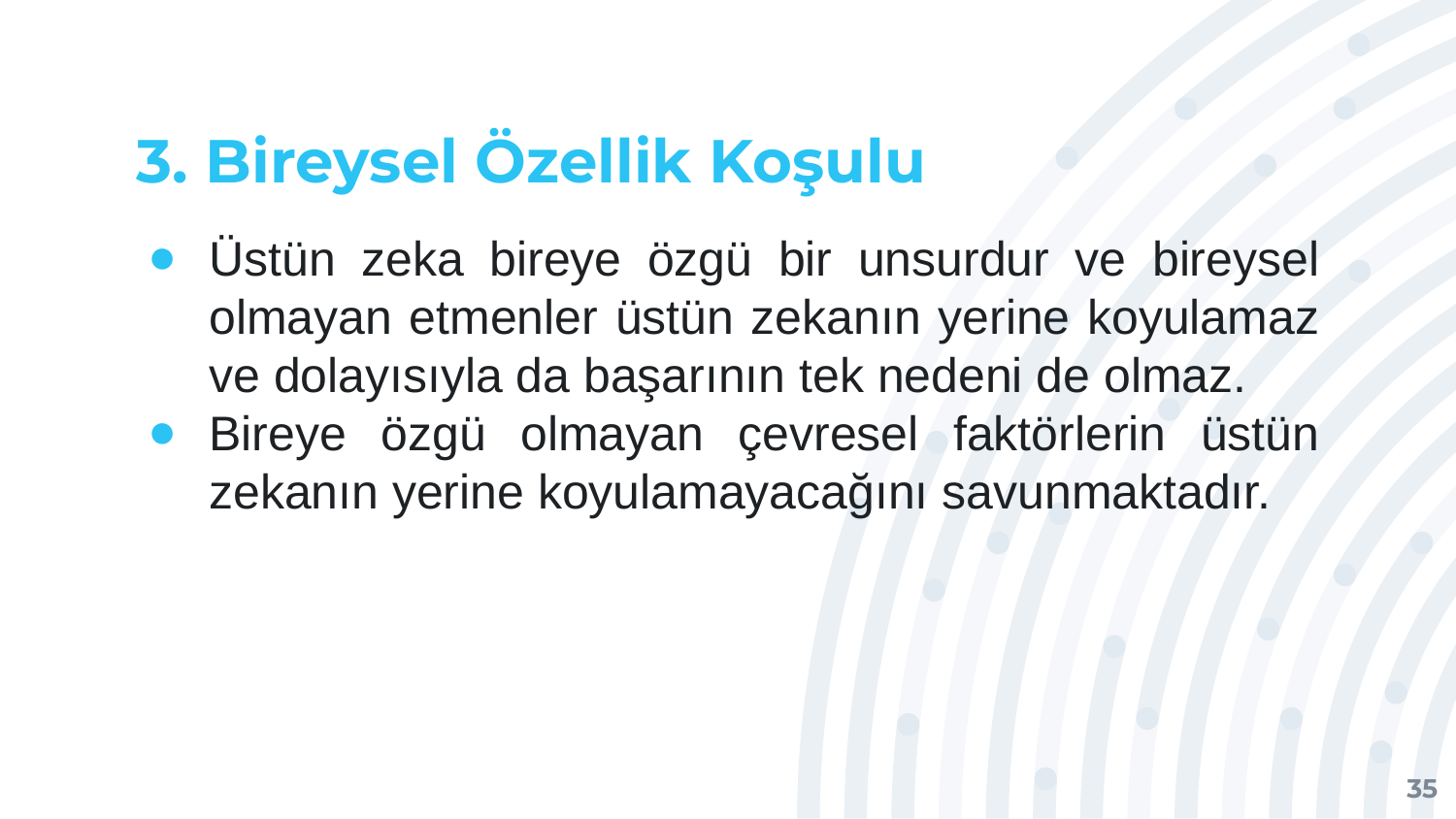

# 3. Bireysel Özellik Koşulu
Üstün zeka bireye özgü bir unsurdur ve bireysel olmayan etmenler üstün zekanın yerine koyulamaz ve dolayısıyla da başarının tek nedeni de olmaz.
Bireye özgü olmayan çevresel faktörlerin üstün zekanın yerine koyulamayacağını savunmaktadır.

35